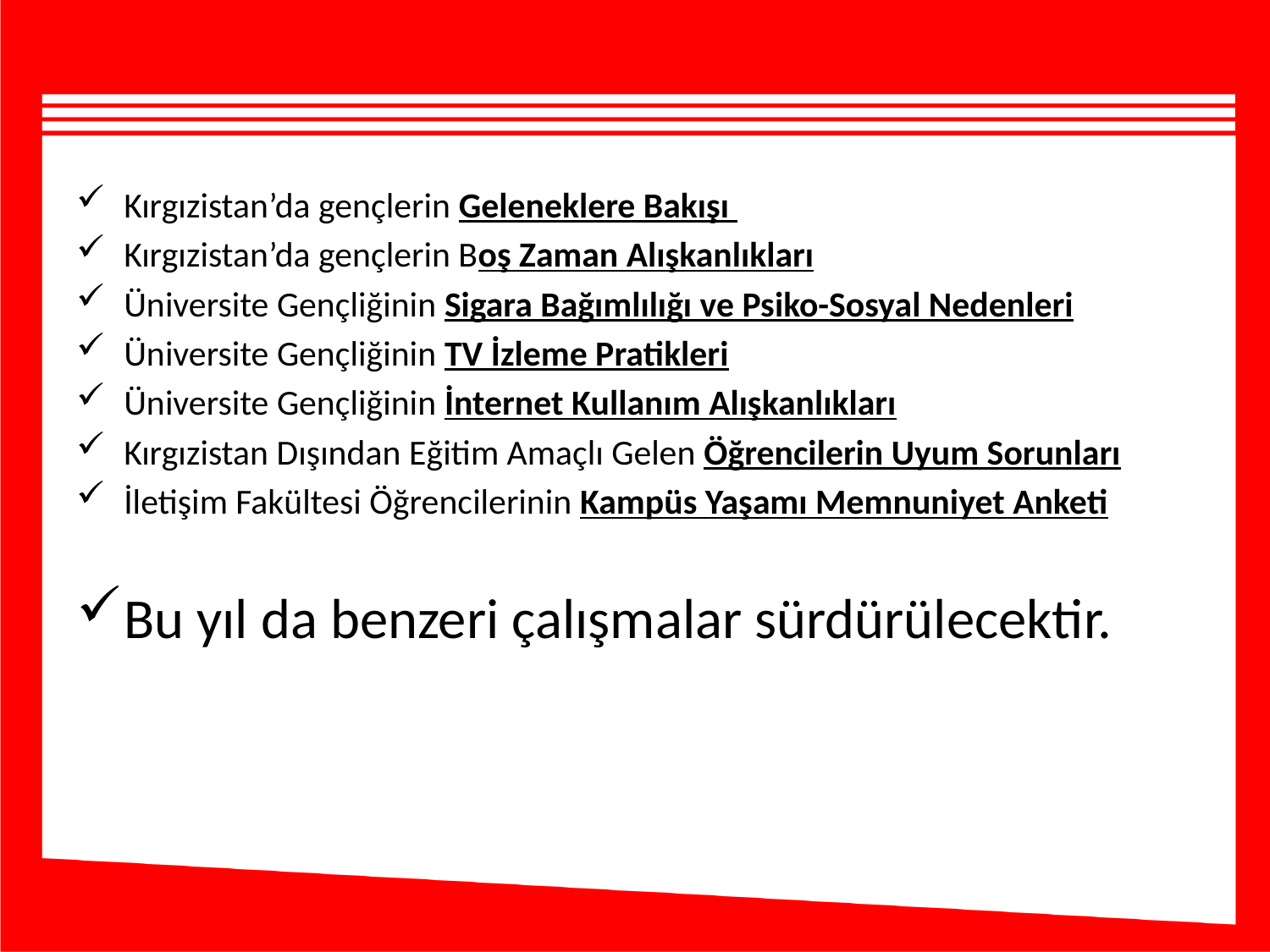

Kırgızistan’da gençlerin Geleneklere Bakışı
Kırgızistan’da gençlerin Boş Zaman Alışkanlıkları
Üniversite Gençliğinin Sigara Bağımlılığı ve Psiko-Sosyal Nedenleri
Üniversite Gençliğinin TV İzleme Pratikleri
Üniversite Gençliğinin İnternet Kullanım Alışkanlıkları
Kırgızistan Dışından Eğitim Amaçlı Gelen Öğrencilerin Uyum Sorunları
İletişim Fakültesi Öğrencilerinin Kampüs Yaşamı Memnuniyet Anketi

Bu yıl da benzeri çalışmalar sürdürülecektir.